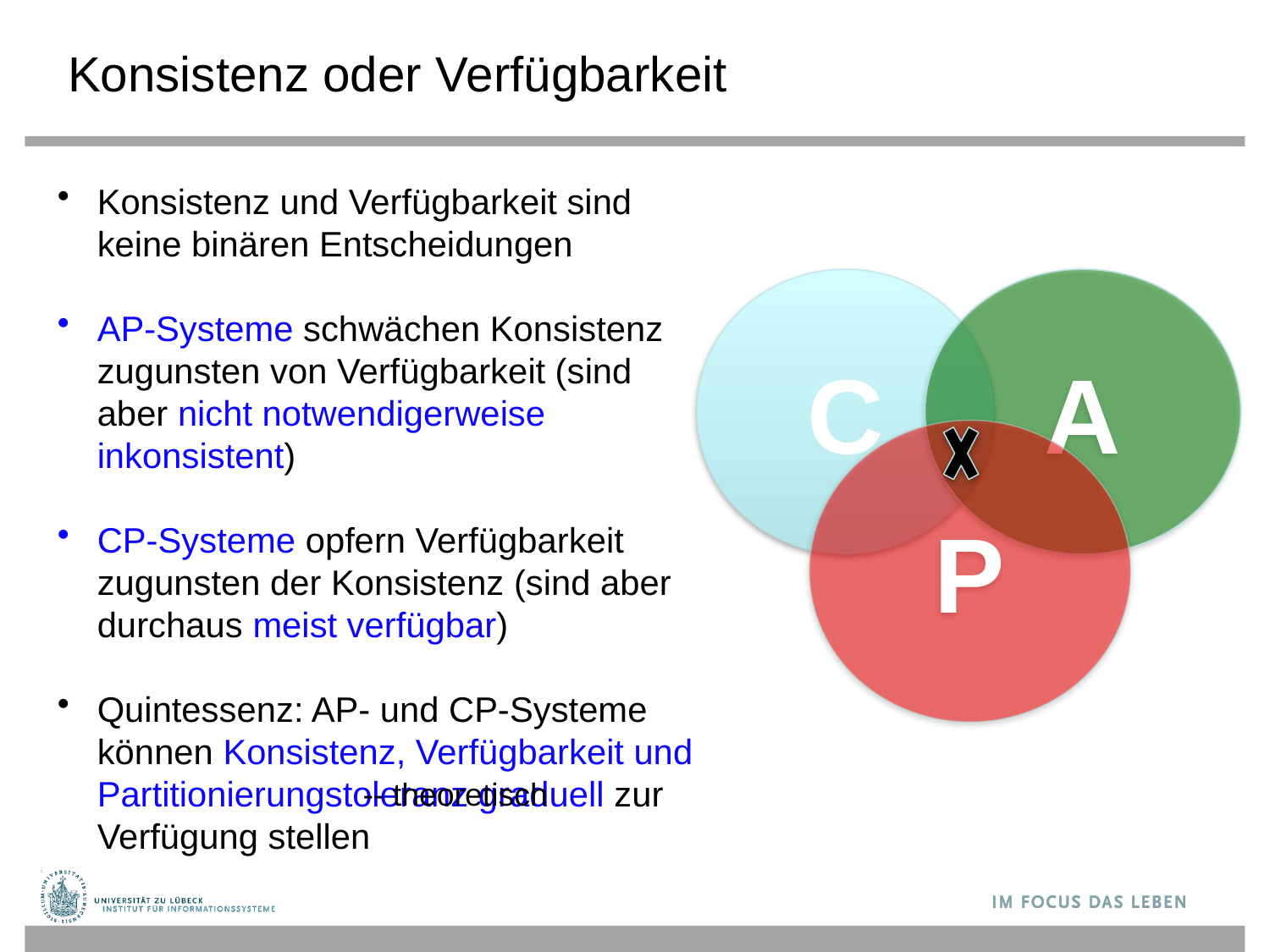

# Konsistenz oder Verfügbarkeit
Konsistenz und Verfügbarkeit sind keine binären Entscheidungen

AP-Systeme schwächen Konsistenz zugunsten von Verfügbarkeit (sind aber nicht notwendigerweise inkonsistent)

CP-Systeme opfern Verfügbarkeit zugunsten der Konsistenz (sind aber durchaus meist verfügbar)

Quintessenz: AP- und CP-Systeme können Konsistenz, Verfügbarkeit und Partitionierungstoleranz graduell zur Verfügung stellen
C
A

P
-- theoretisch